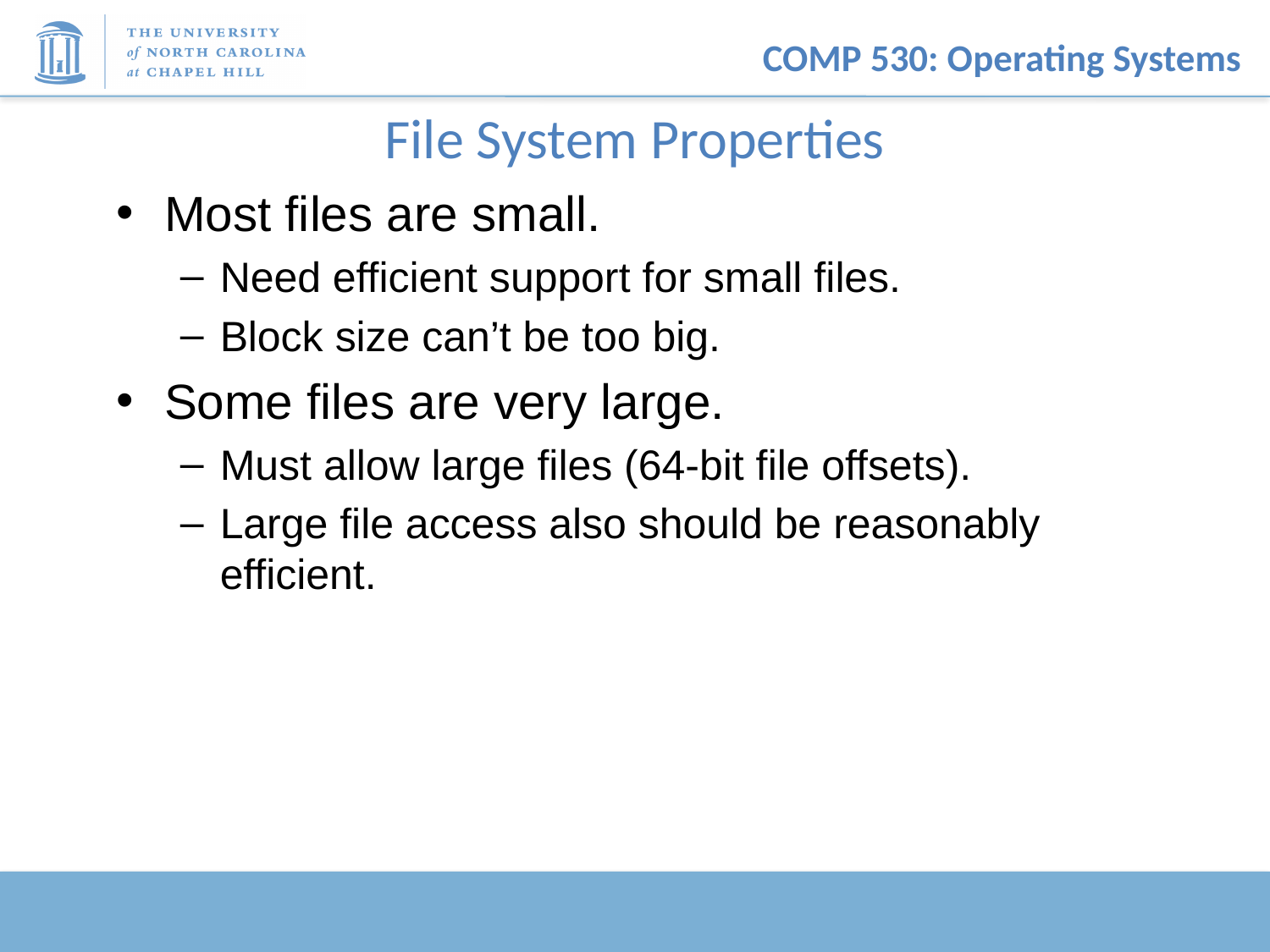

# File System Properties
Most files are small.
Need efficient support for small files.
Block size can’t be too big.
Some files are very large.
Must allow large files (64-bit file offsets).
Large file access also should be reasonably efficient.